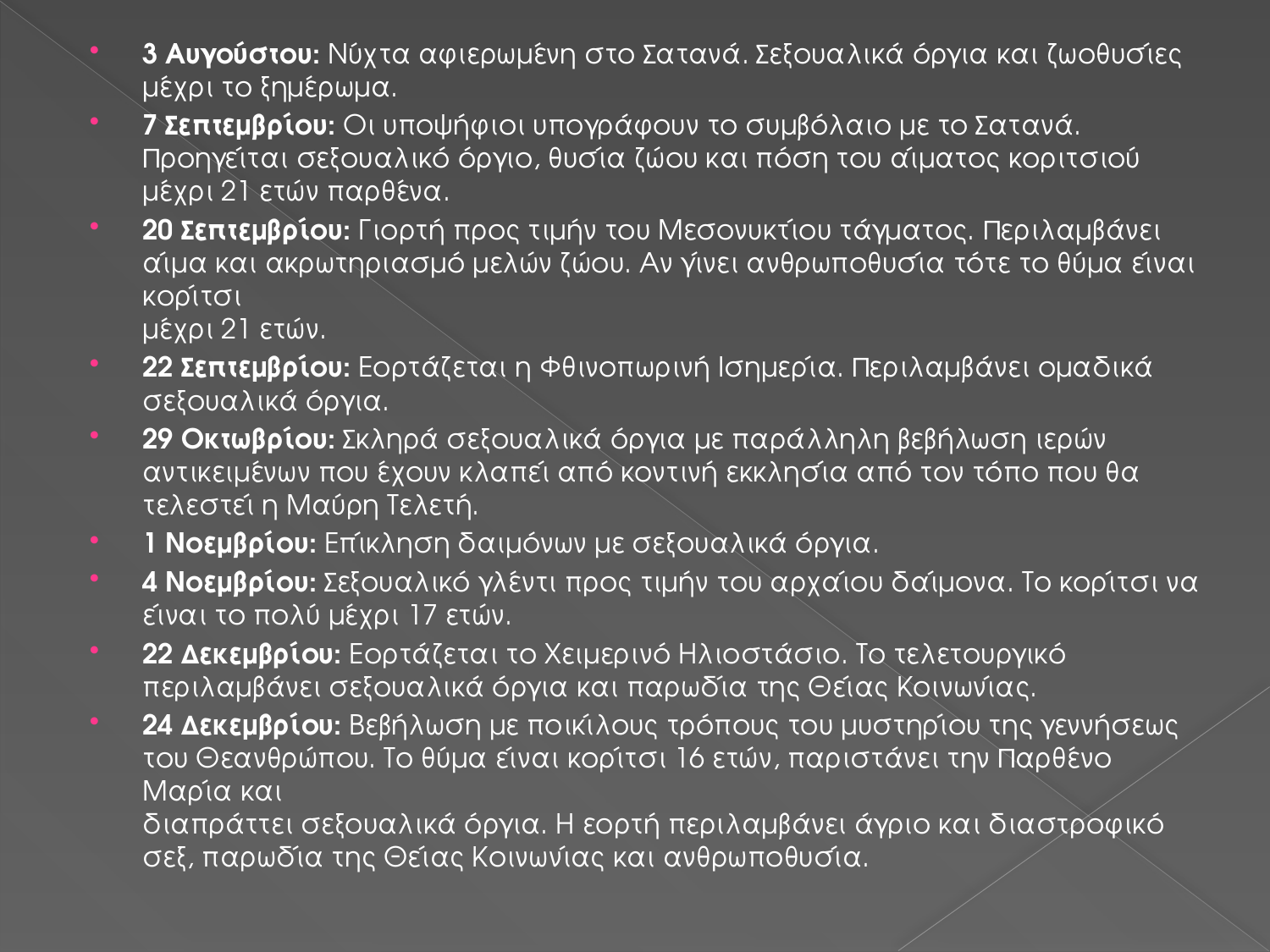

3 Αυγούστου: Νύχτα αφιερωμένη στο Σατανά. Σεξουαλικά όργια και ζωοθυσίες μέχρι το ξημέρωμα.
7 Σεπτεμβρίου: Οι υποψήφιοι υπογράφουν το συμβόλαιο με το Σατανά. Προηγείται σεξουαλικό όργιο, θυσία ζώου και πόση του αίματος κοριτσιού μέχρι 21 ετών παρθένα.
20 Σεπτεμβρίου: Γιορτή προς τιμήν του Μεσονυκτίου τάγματος. Περιλαμβάνει αίμα και ακρωτηριασμό μελών ζώου. Αν γίνει ανθρωποθυσία τότε το θύμα είναι κορίτσι
μέχρι 21 ετών.
22 Σεπτεμβρίου: Εορτάζεται η Φθινοπωρινή Ισημερία. Περιλαμβάνει ομαδικά σεξουαλικά όργια.
29 Οκτωβρίου: Σκληρά σεξουαλικά όργια με παράλληλη βεβήλωση ιερών αντικειμένων που έχουν κλαπεί από κοντινή εκκλησία από τον τόπο που θα τελεστεί η Μαύρη Τελετή.
1 Νοεμβρίου: Επίκληση δαιμόνων με σεξουαλικά όργια.
4 Νοεμβρίου: Σεξουαλικό γλέντι προς τιμήν του αρχαίου δαίμονα. Το κορίτσι να είναι το πολύ μέχρι 17 ετών.
22 Δεκεμβρίου: Εορτάζεται το Χειμερινό Ηλιοστάσιο. Το τελετουργικό περιλαμβάνει σεξουαλικά όργια και παρωδία της Θείας Κοινωνίας.
24 Δεκεμβρίου: Βεβήλωση με ποικίλους τρόπους του μυστηρίου της γεννήσεως του Θεανθρώπου. Το θύμα είναι κορίτσι 16 ετών, παριστάνει την Παρθένο Μαρία και
διαπράττει σεξουαλικά όργια. Η εορτή περιλαμβάνει άγριο και διαστροφικό σεξ, παρωδία της Θείας Κοινωνίας και ανθρωποθυσία.